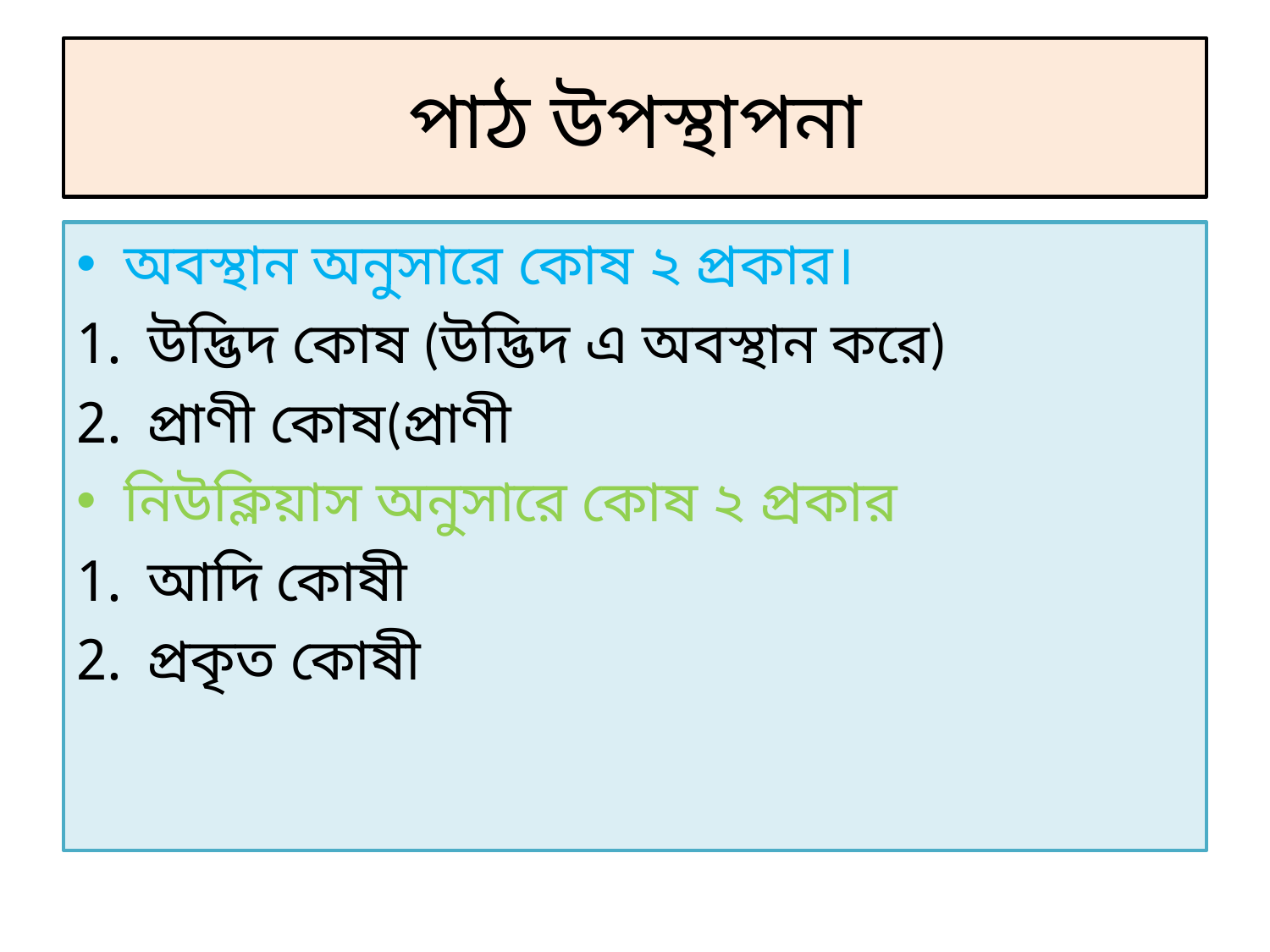

# পাঠ উপস্থাপনা
অবস্থান অনুসারে কোষ ২ প্রকার।
উদ্ভিদ কোষ (উদ্ভিদ এ অবস্থান করে)
প্রাণী কোষ(প্রাণী
নিউক্লিয়াস অনুসারে কোষ ২ প্রকার
আদি কোষী
প্রকৃত কোষী